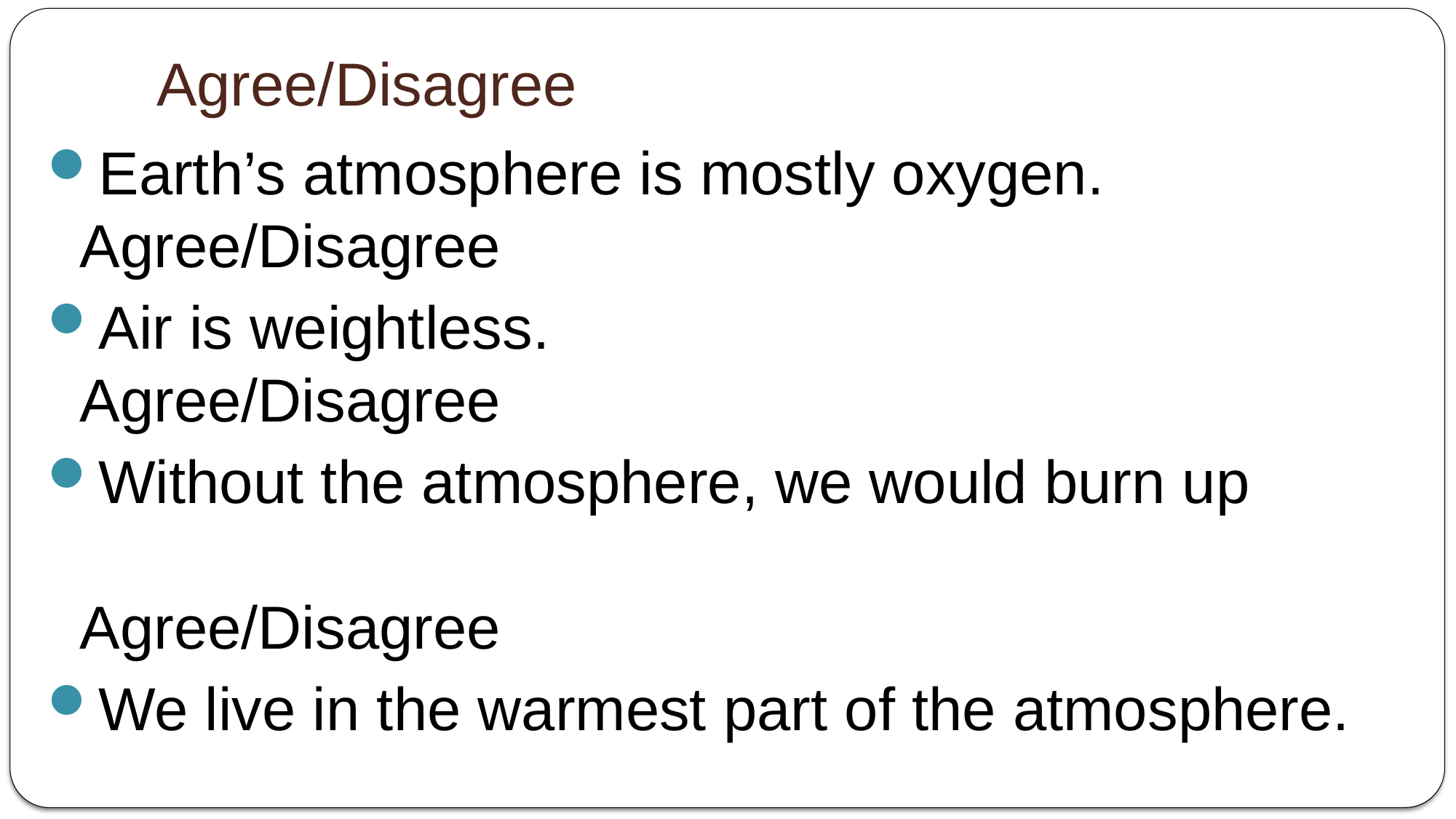

# Agree/Disagree
Earth’s atmosphere is mostly oxygen.		Agree/Disagree
Air is weightless.						Agree/Disagree
Without the atmosphere, we would burn up 												Agree/Disagree
We live in the warmest part of the atmosphere.												Agree/Disagree
Our atmosphere is over 100 miles thick.	Agree/Disagree